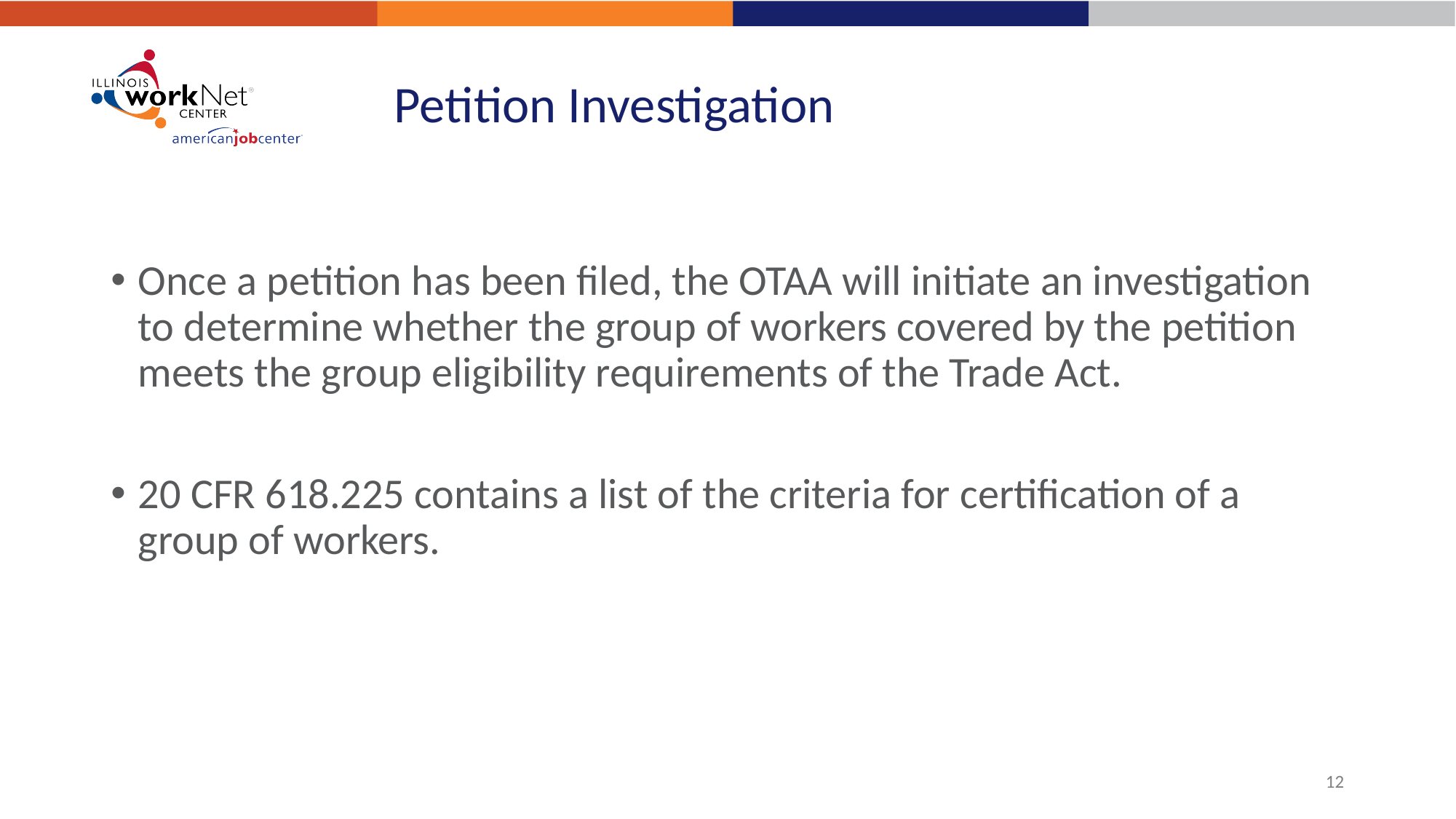

# Petition Investigation
Once a petition has been filed, the OTAA will initiate an investigation to determine whether the group of workers covered by the petition meets the group eligibility requirements of the Trade Act.

20 CFR 618.225 contains a list of the criteria for certification of a group of workers.

12